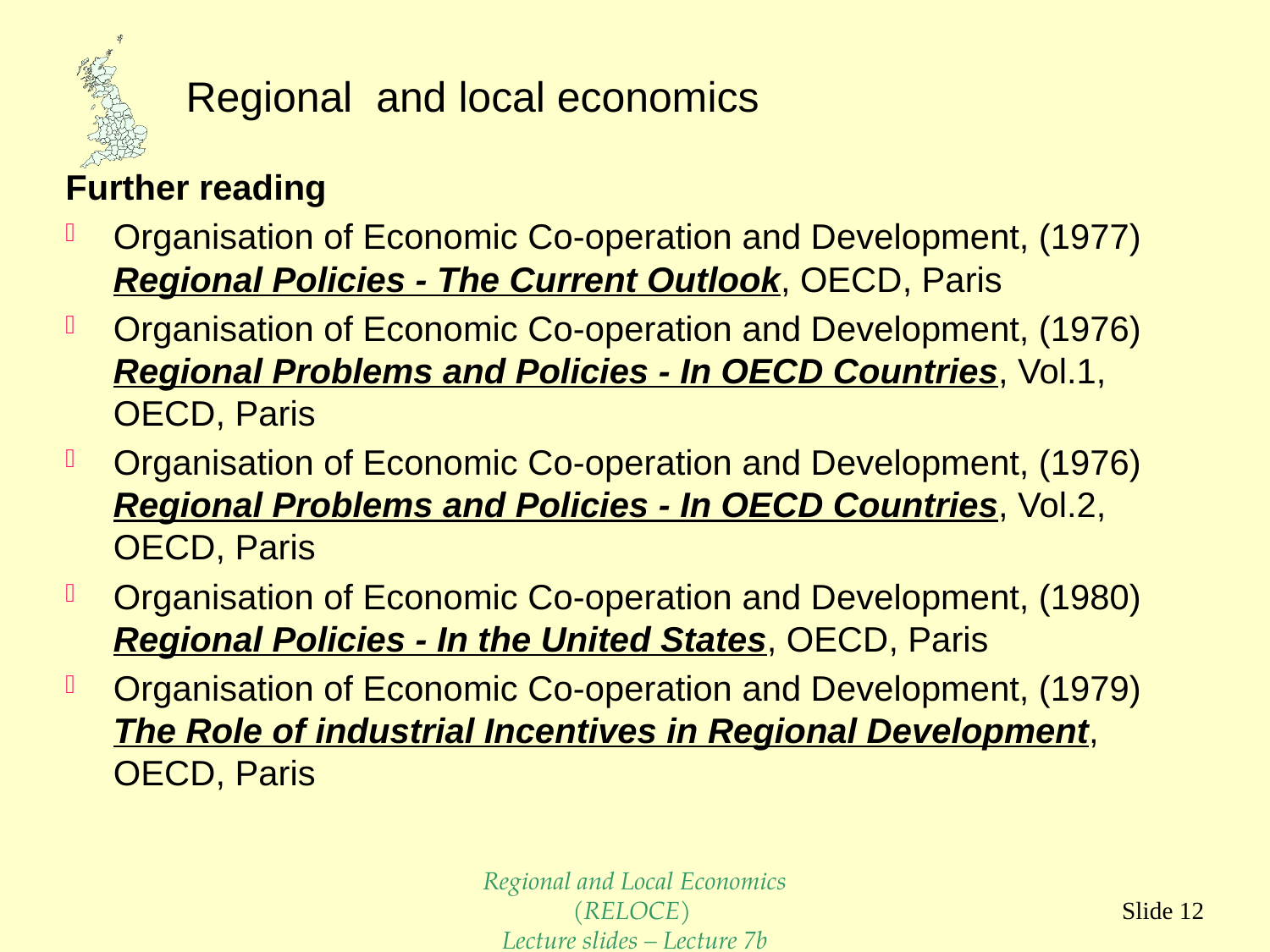

Further reading
Organisation of Economic Co-operation and Development, (1977) Regional Policies - The Current Outlook, OECD, Paris
Organisation of Economic Co-operation and Development, (1976) Regional Problems and Policies - In OECD Countries, Vol.1, OECD, Paris
Organisation of Economic Co-operation and Development, (1976) Regional Problems and Policies - In OECD Countries, Vol.2, OECD, Paris
Organisation of Economic Co-operation and Development, (1980) Regional Policies - In the United States, OECD, Paris
Organisation of Economic Co-operation and Development, (1979) The Role of industrial Incentives in Regional Development, OECD, Paris

Regional and Local Economics (RELOCE)
Lecture slides – Lecture 7b
Slide 12